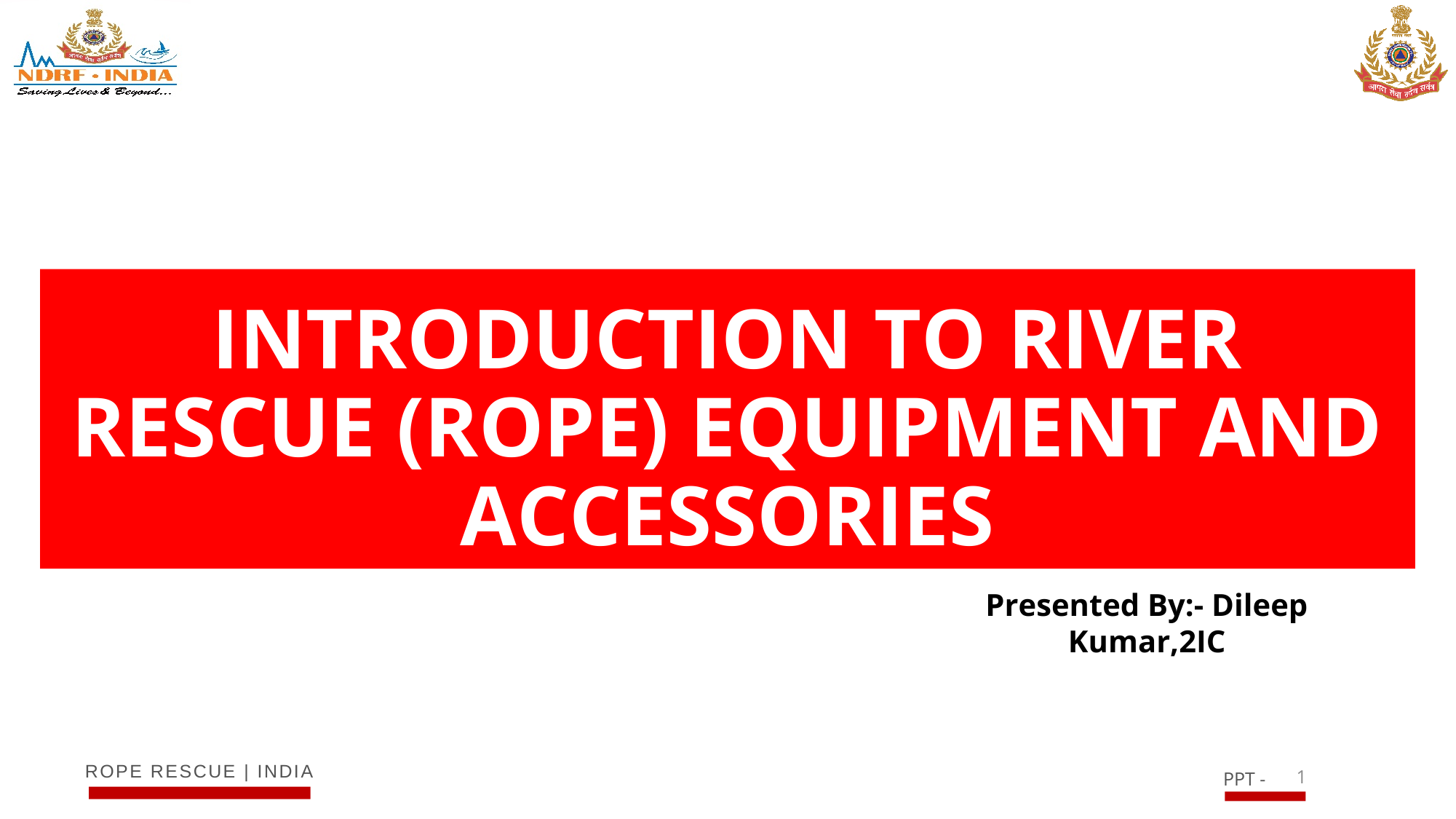

# INTRODUCTION TO RIVER RESCUE (ROPE) EQUIPMENT AND ACCESSORIES
Presented By:- Dileep Kumar,2IC
1